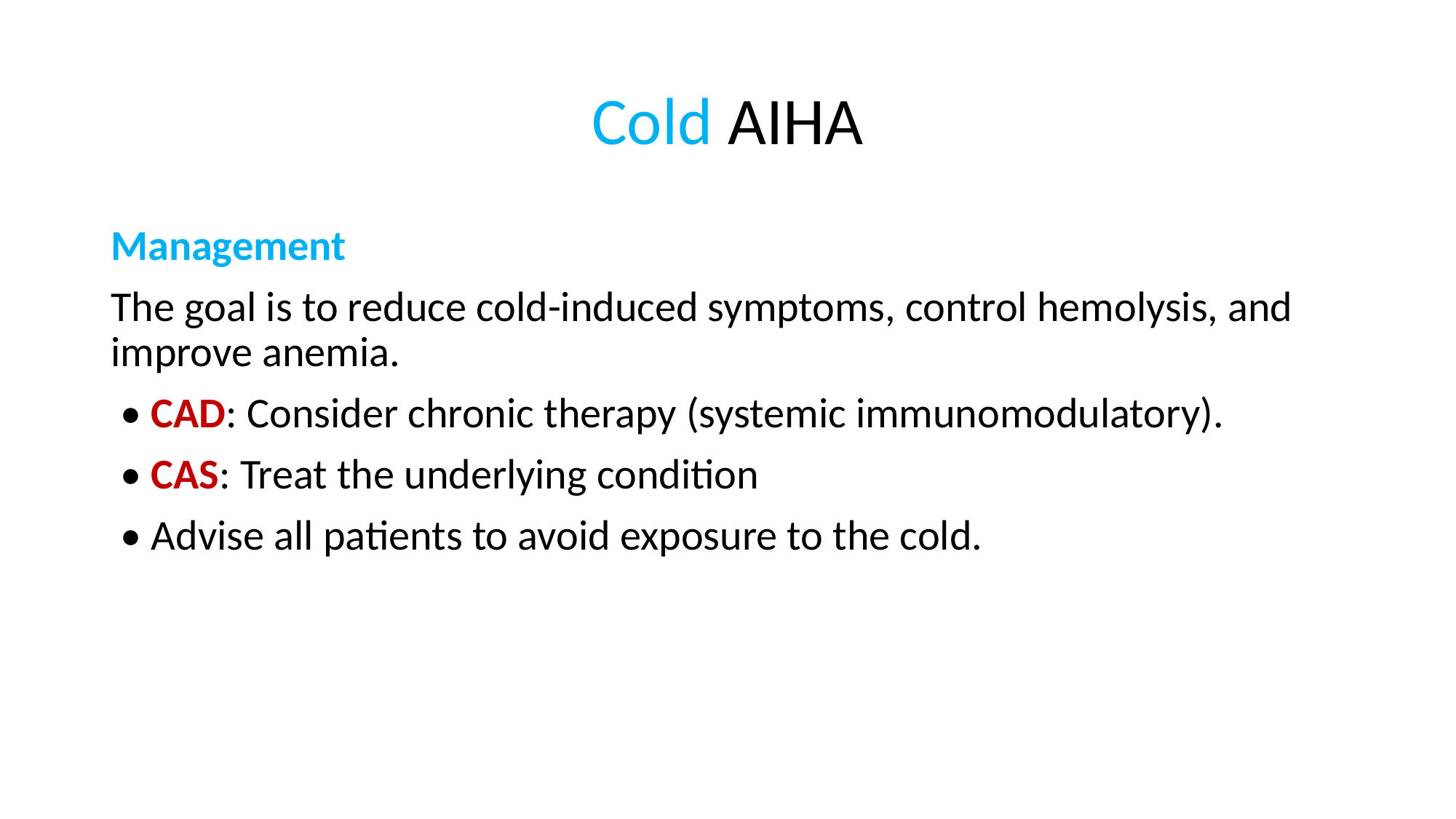

# Cold AIHA
Management
The goal is to reduce cold-induced symptoms, control hemolysis, and improve anemia.
 • CAD: Consider chronic therapy (systemic immunomodulatory).
 • CAS: Treat the underlying condition
 • Advise all patients to avoid exposure to the cold.